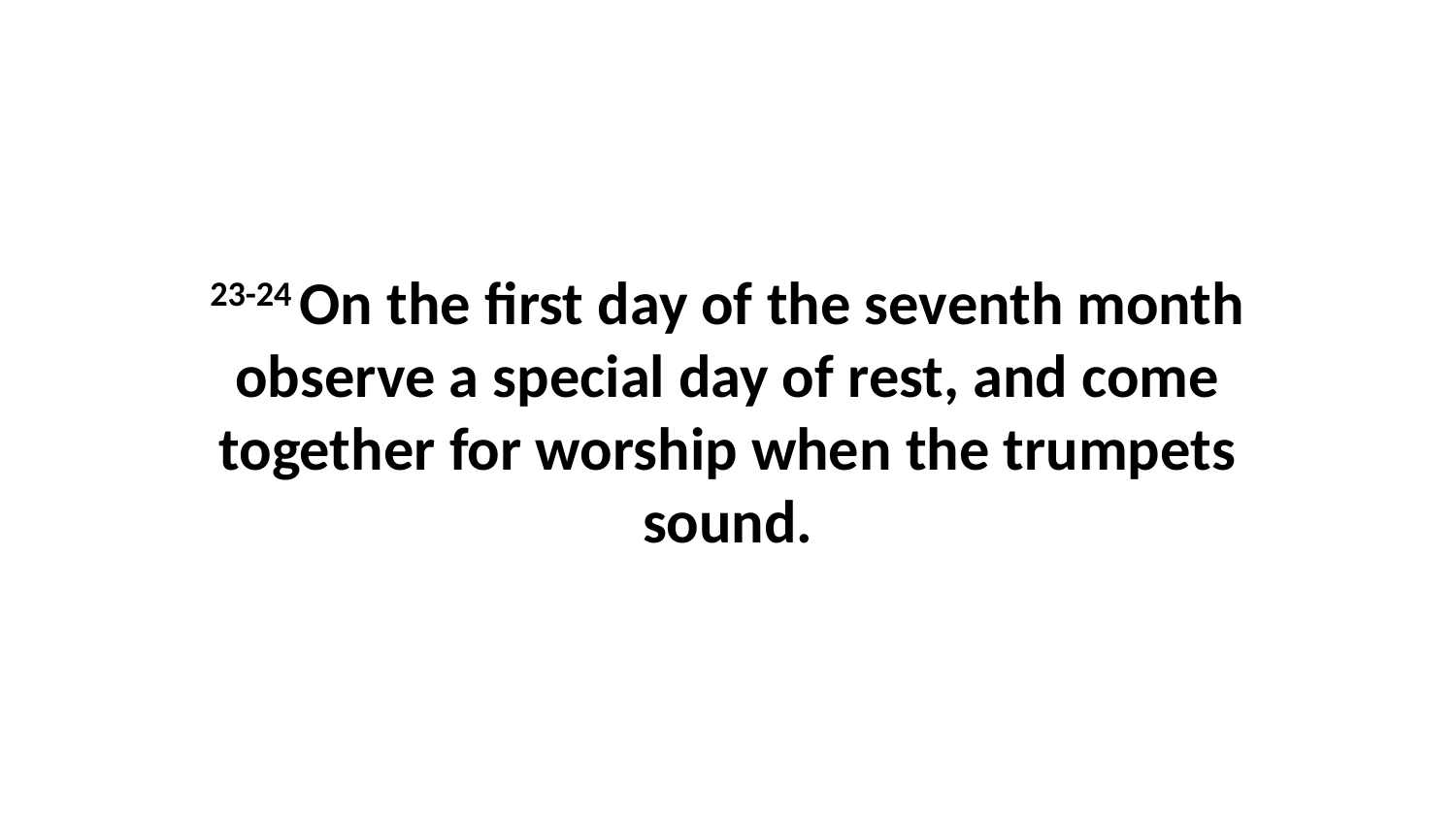

23-24 On the first day of the seventh month observe a special day of rest, and come together for worship when the trumpets sound.